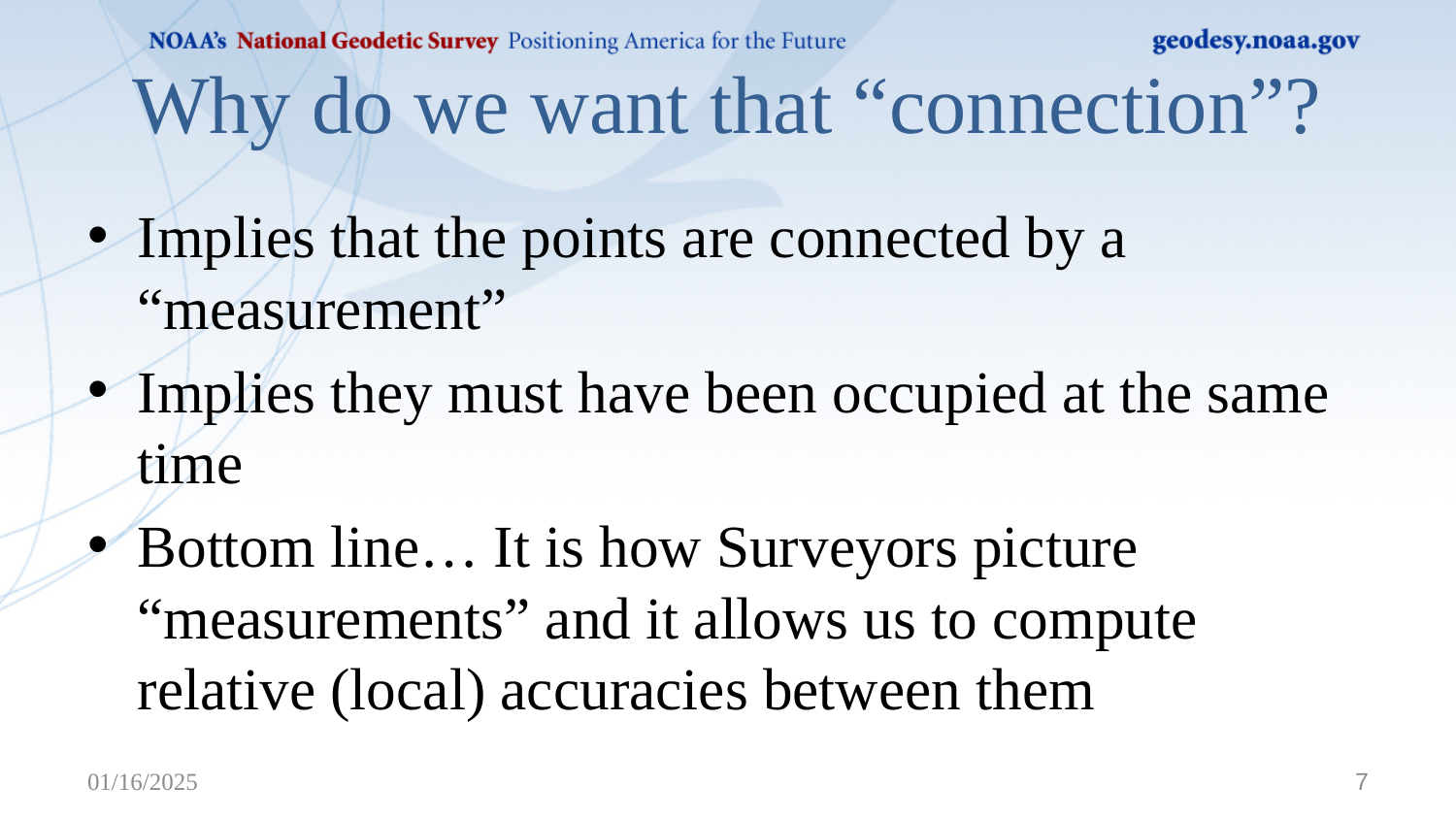

# Why do we want that “connection”?
Implies that the points are connected by a “measurement”
Implies they must have been occupied at the same time
Bottom line… It is how Surveyors picture “measurements” and it allows us to compute relative (local) accuracies between them

01/16/2025
7